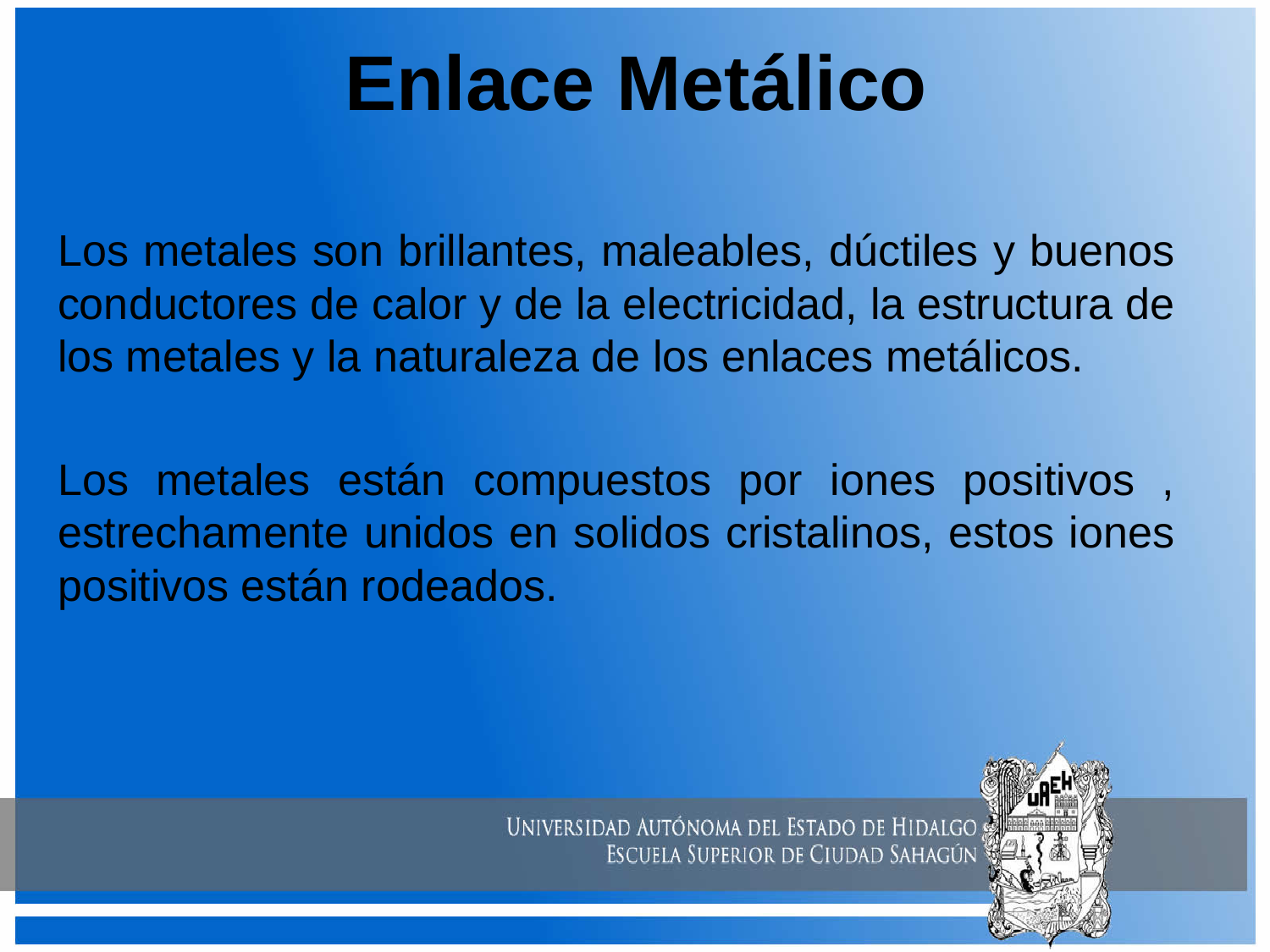

# Enlace Metálico
Los metales son brillantes, maleables, dúctiles y buenos conductores de calor y de la electricidad, la estructura de los metales y la naturaleza de los enlaces metálicos.

Los metales están compuestos por iones positivos , estrechamente unidos en solidos cristalinos, estos iones positivos están rodeados.